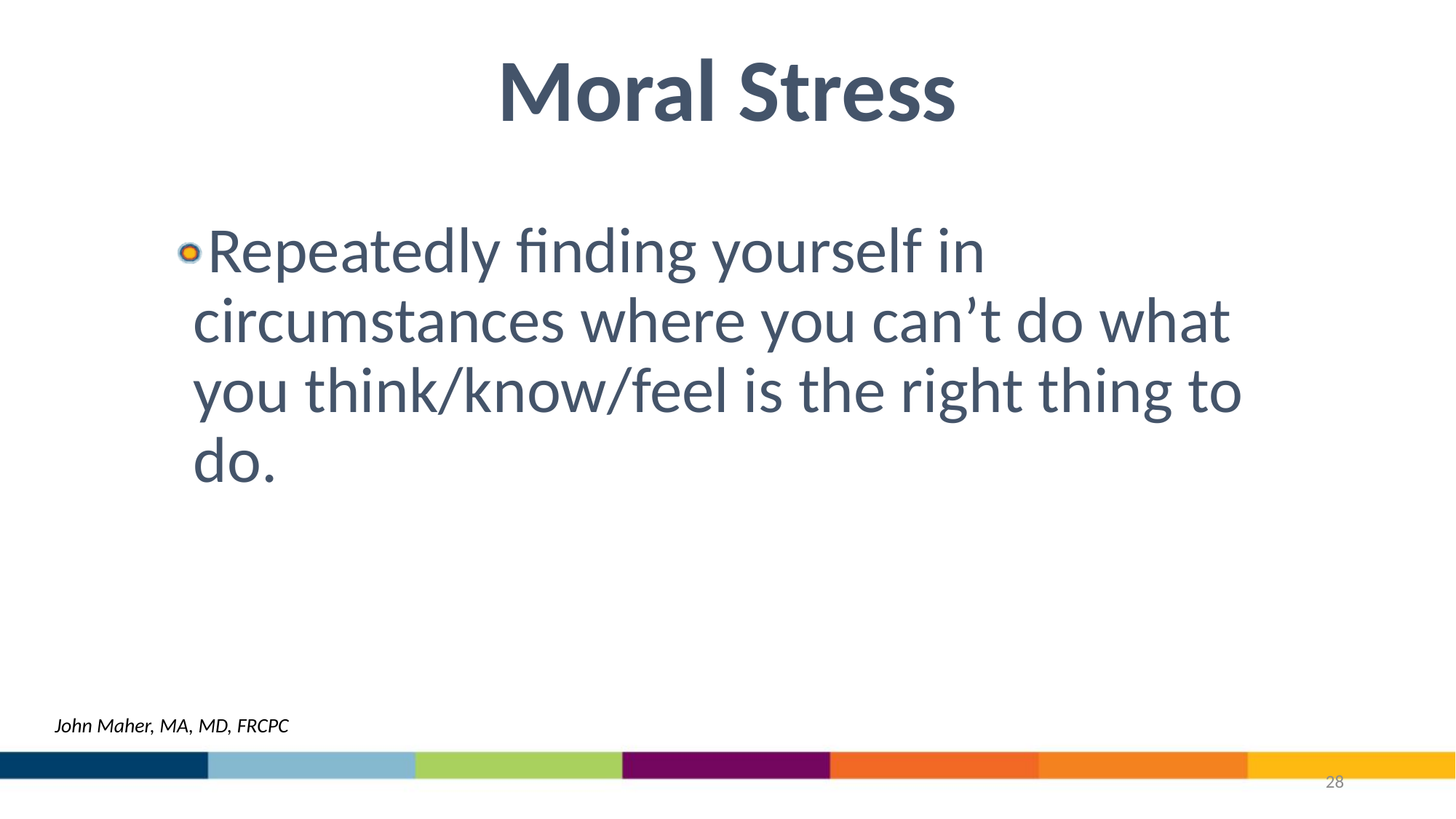

Moral Stress
Repeatedly finding yourself in circumstances where you can’t do what you think/know/feel is the right thing to do.
John Maher, MA, MD, FRCPC
28